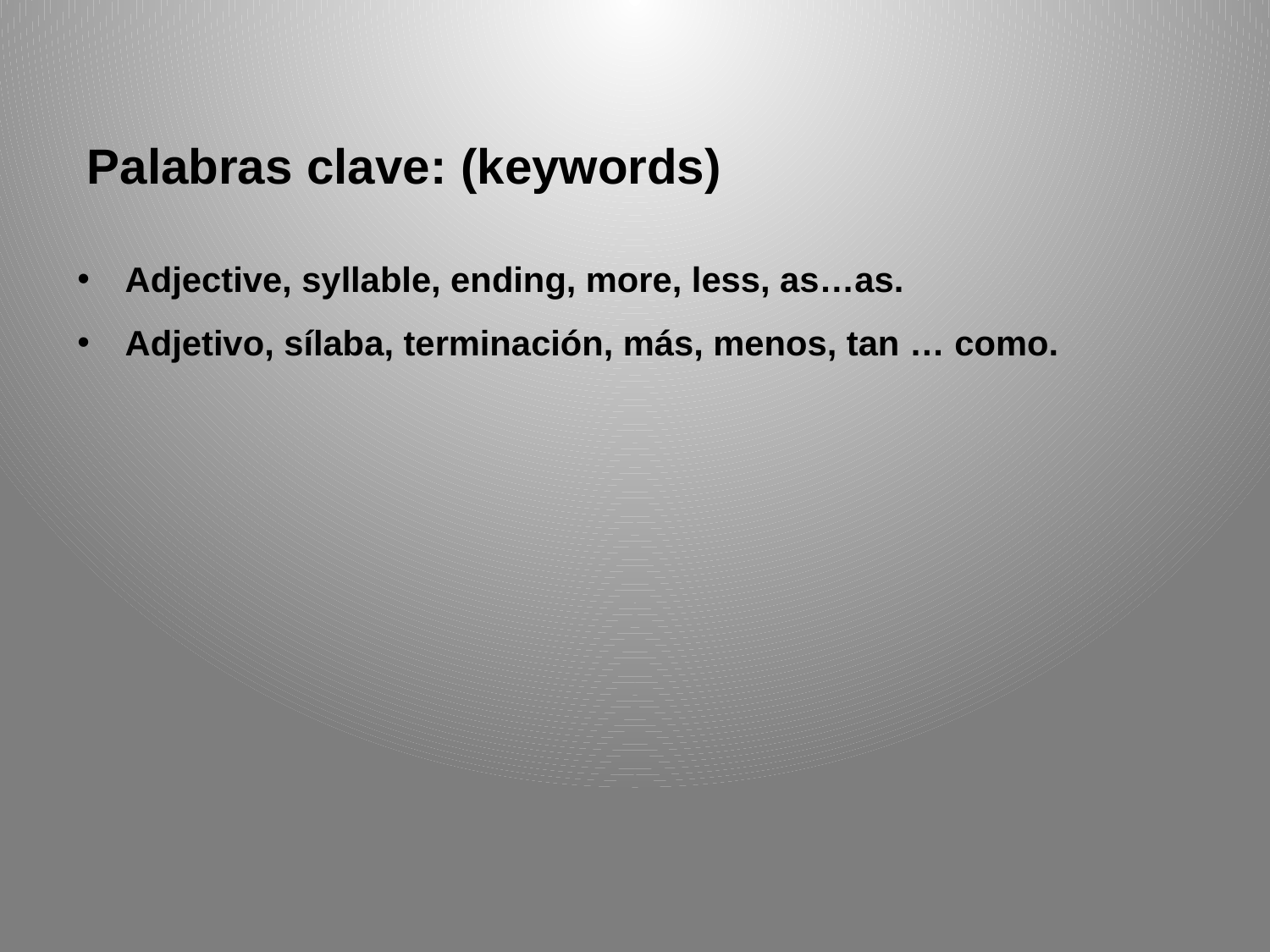

Palabras clave: (keywords)

Adjective, syllable, ending, more, less, as…as.
Adjetivo, sílaba, terminación, más, menos, tan … como.